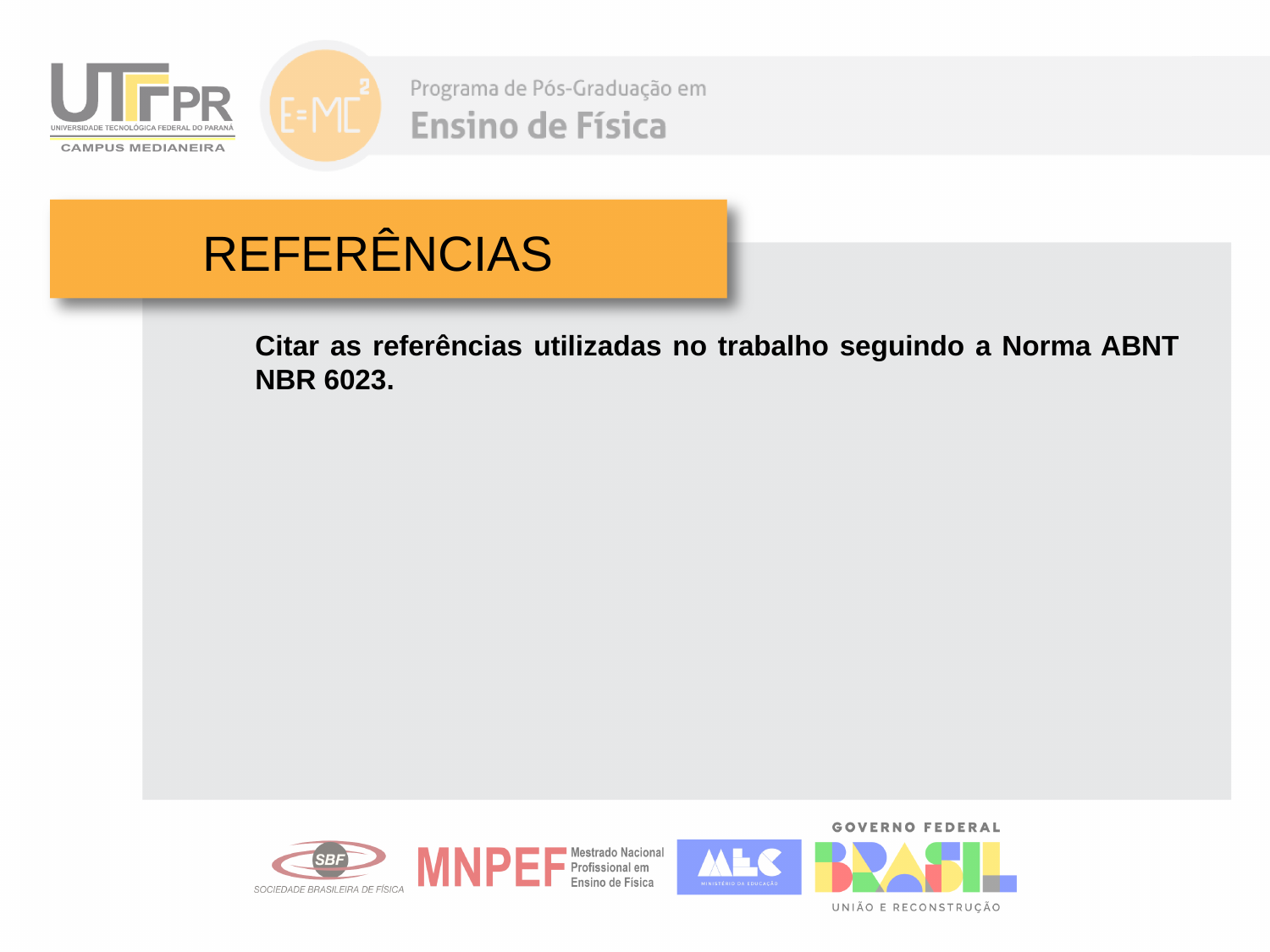

REFERÊNCIAS
Citar as referências utilizadas no trabalho seguindo a Norma ABNT NBR 6023.